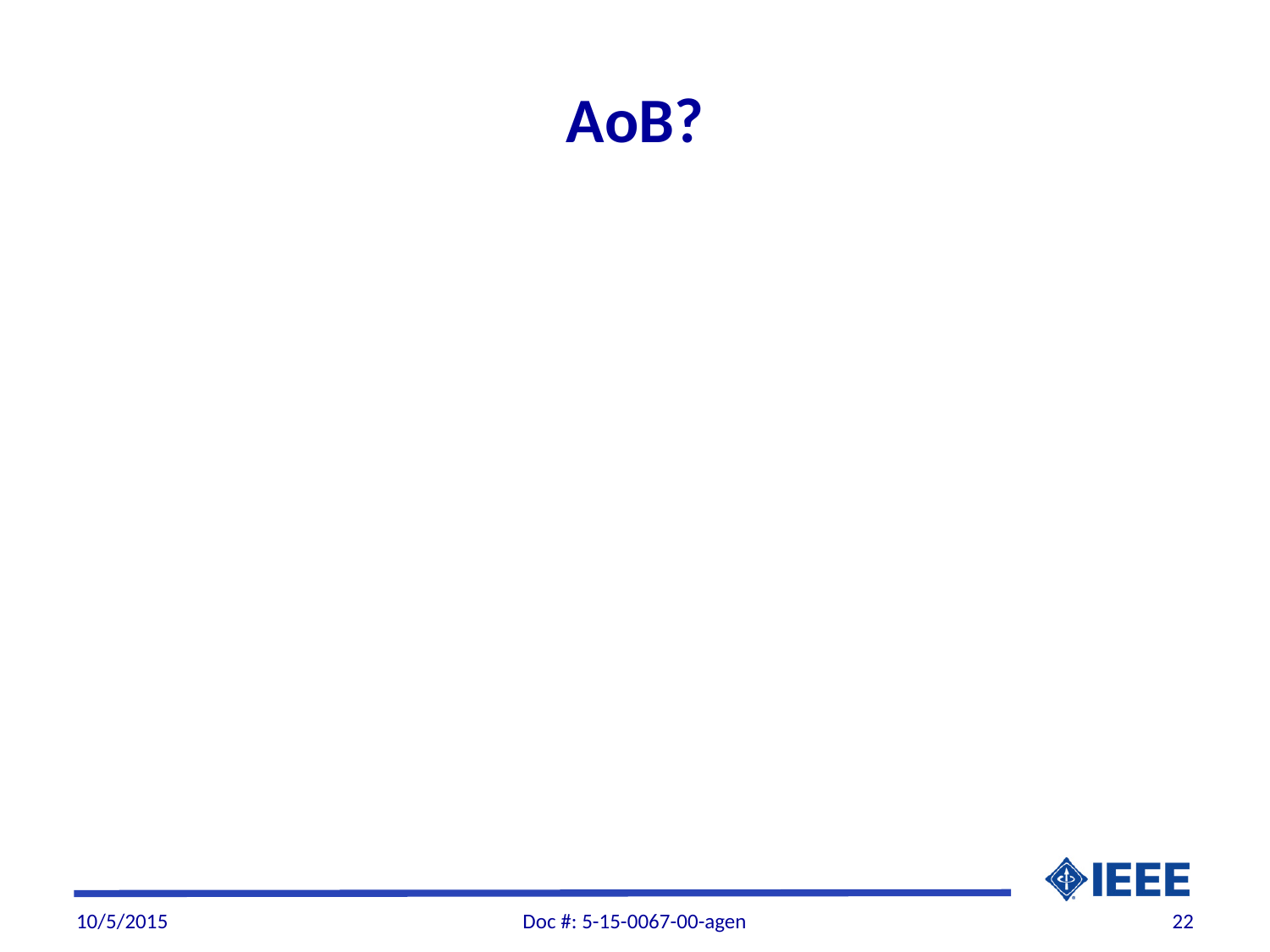

# AoB?

10/5/2015
Doc #: 5-15-0067-00-agen
22